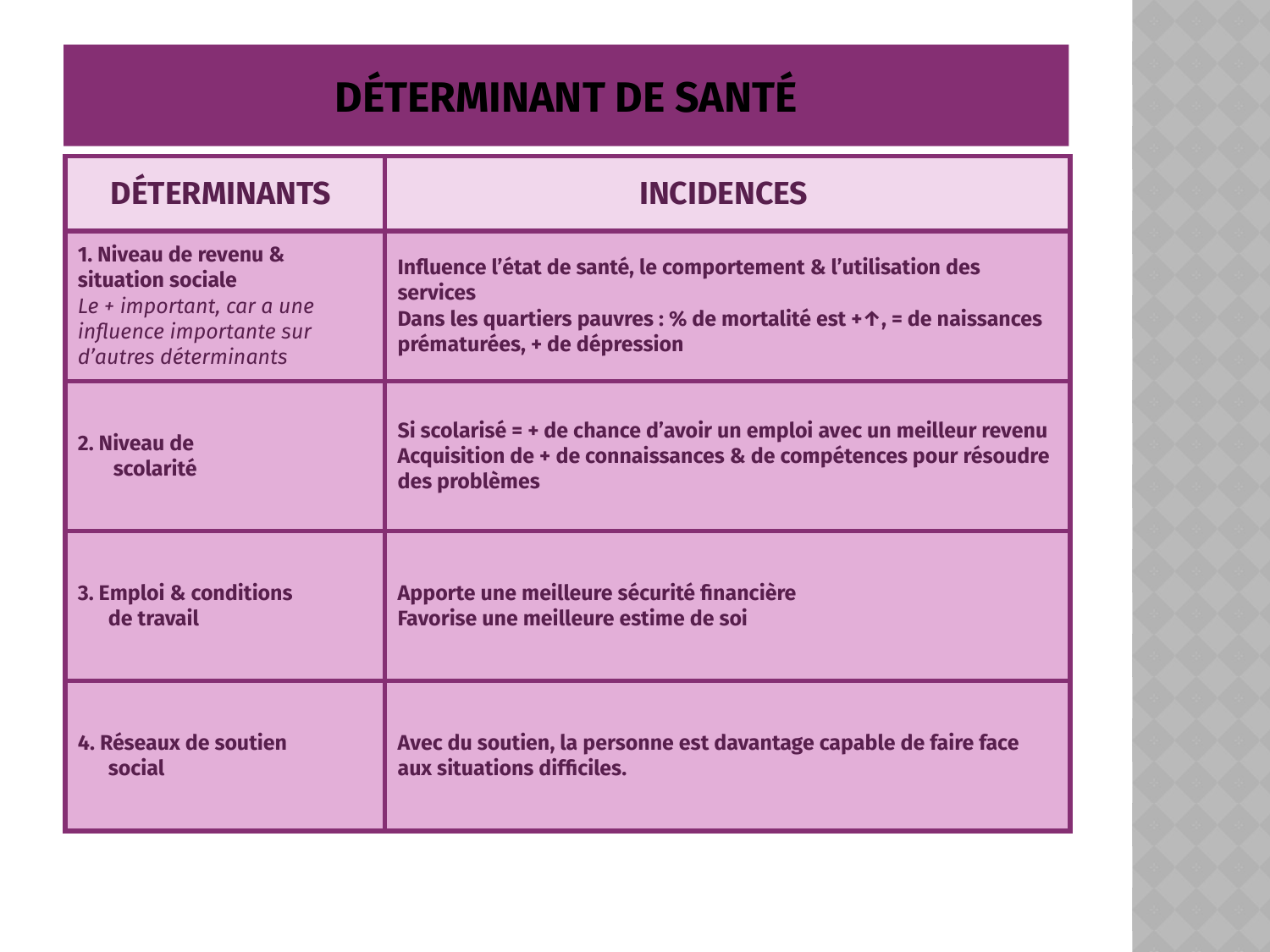

# Déterminant de santé
| Déterminants | Incidences |
| --- | --- |
| 1. Niveau de revenu & situation sociale Le + important, car a une influence importante sur d’autres déterminants | Influence l’état de santé, le comportement & l’utilisation des services Dans les quartiers pauvres : % de mortalité est +↑, = de naissances prématurées, + de dépression |
| 2. Niveau de scolarité | Si scolarisé = + de chance d’avoir un emploi avec un meilleur revenu Acquisition de + de connaissances & de compétences pour résoudre des problèmes |
| 3. Emploi & conditions de travail | Apporte une meilleure sécurité financière Favorise une meilleure estime de soi |
| 4. Réseaux de soutien social | Avec du soutien, la personne est davantage capable de faire face aux situations difficiles. |